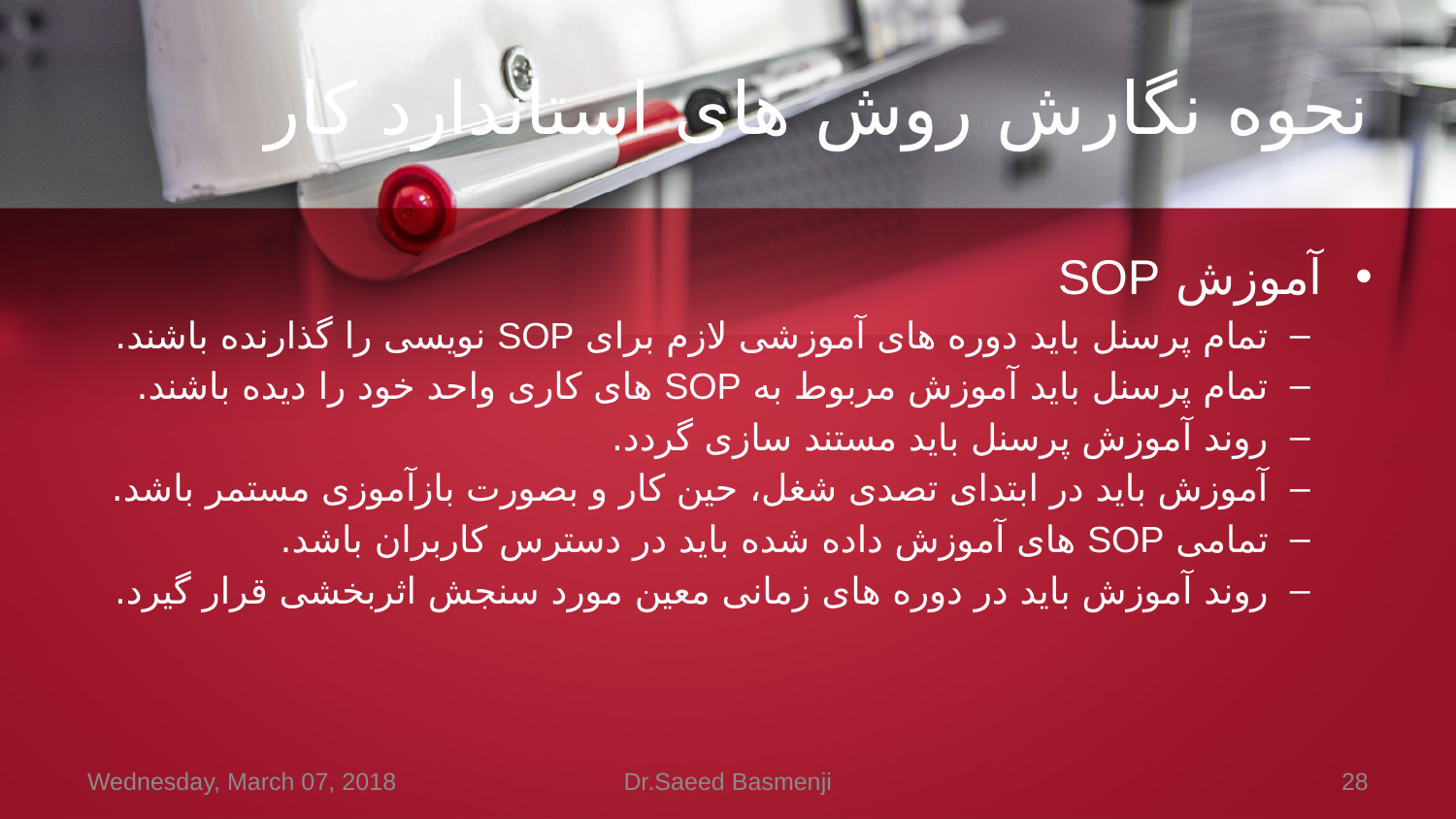

# نحوه نگارش روش های استاندارد کار
آموزش SOP
تمام پرسنل باید دوره های آموزشی لازم برای SOP‌ نویسی را گذارنده باشند.
تمام پرسنل باید آموزش مربوط به SOP های کاری واحد خود را دیده باشند.
روند آموزش پرسنل باید مستند سازی گردد.
آموزش باید در ابتدای تصدی شغل، حین کار و بصورت بازآموزی مستمر باشد.
تمامی SOP های آموزش داده شده باید در دسترس کاربران باشد.
روند آموزش باید در دوره های زمانی معین مورد سنجش اثربخشی قرار گیرد.
Wednesday, March 07, 2018
Dr.Saeed Basmenji
28